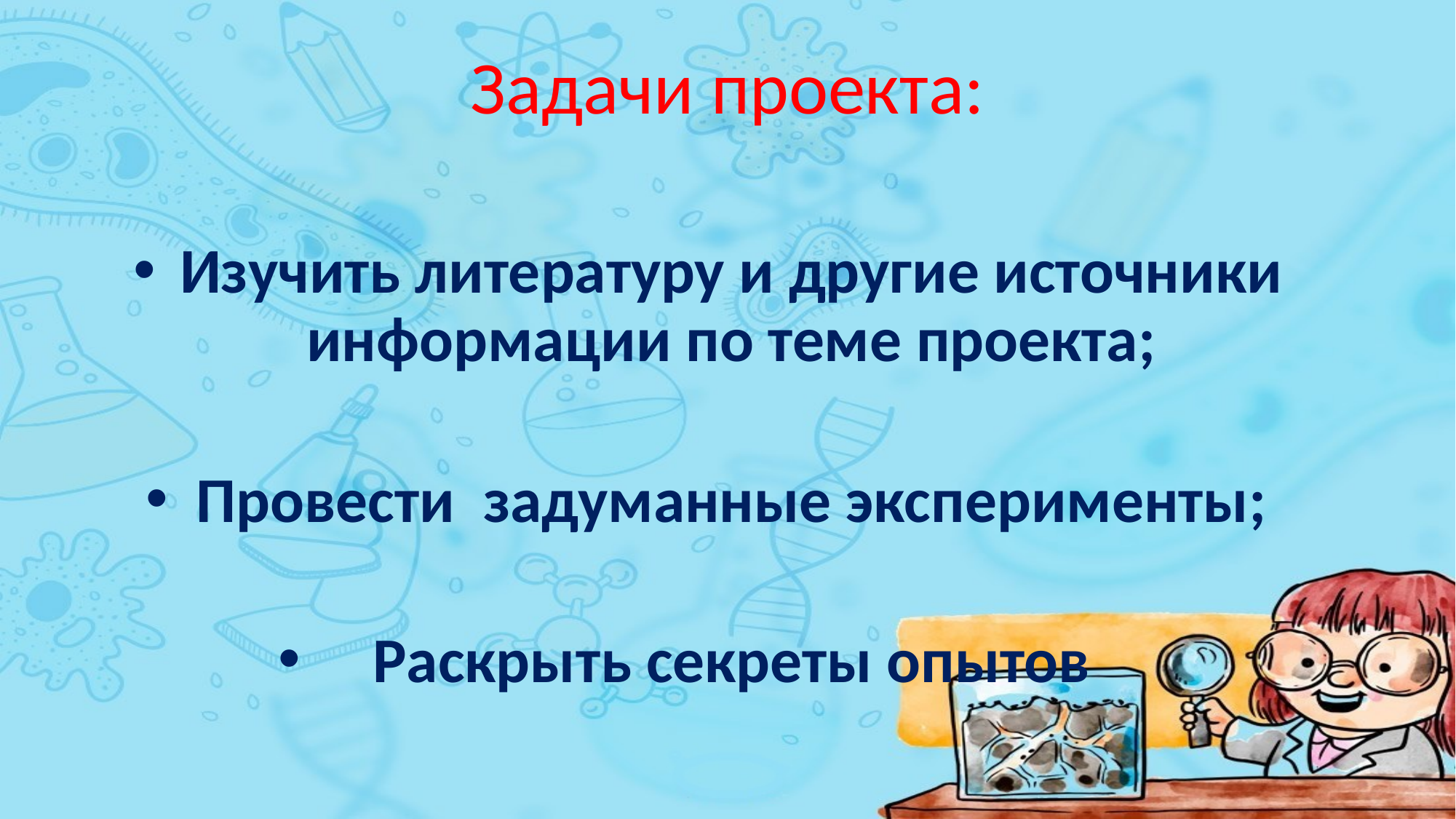

# Задачи проекта:

Изучить литературу и другие источники информации по теме проекта;

Провести  задуманные эксперименты;

Раскрыть секреты опытов